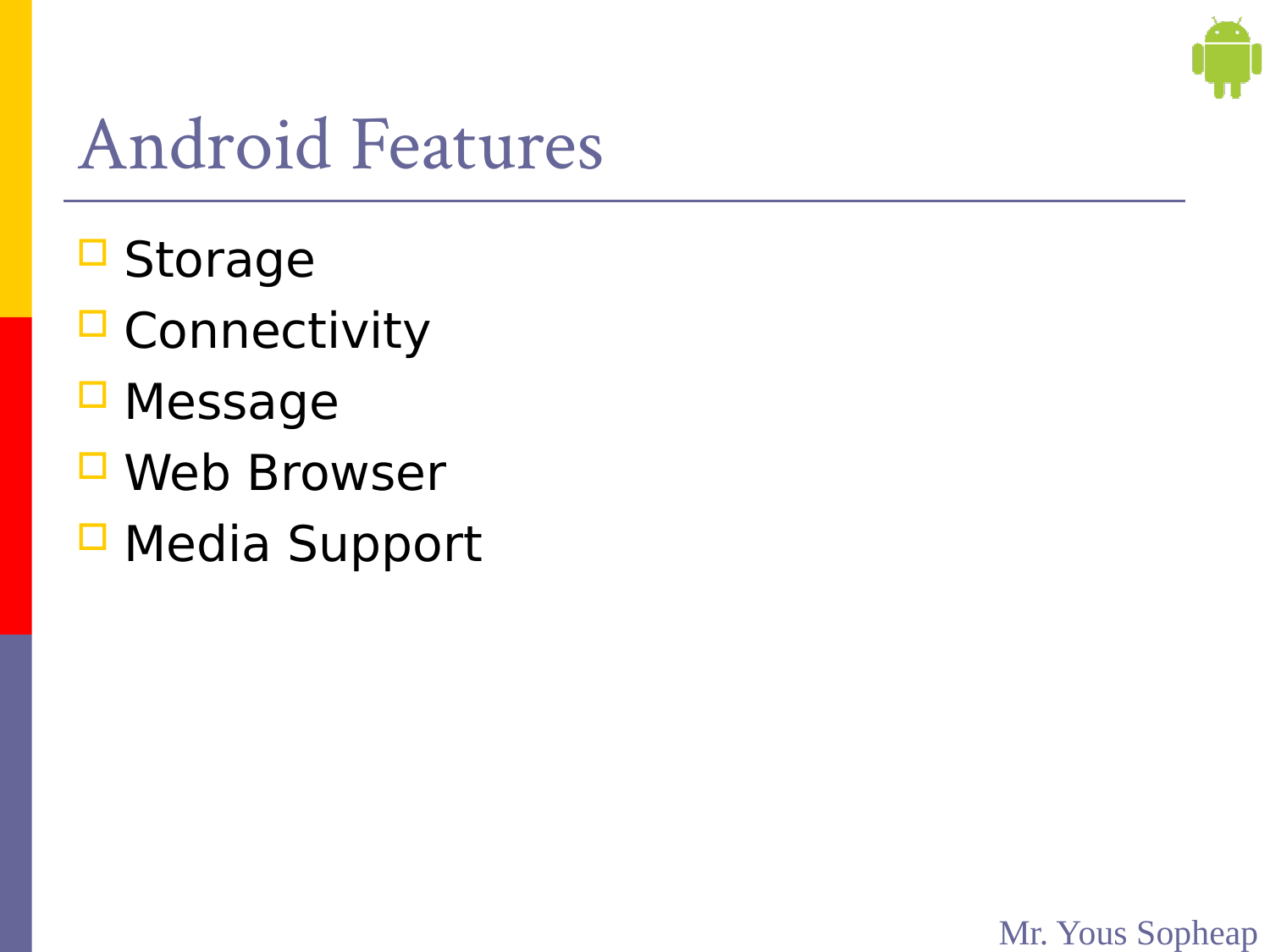

# Android Features
Storage
Connectivity
Message
Web Browser
Media Support
Mr. Yous Sopheap